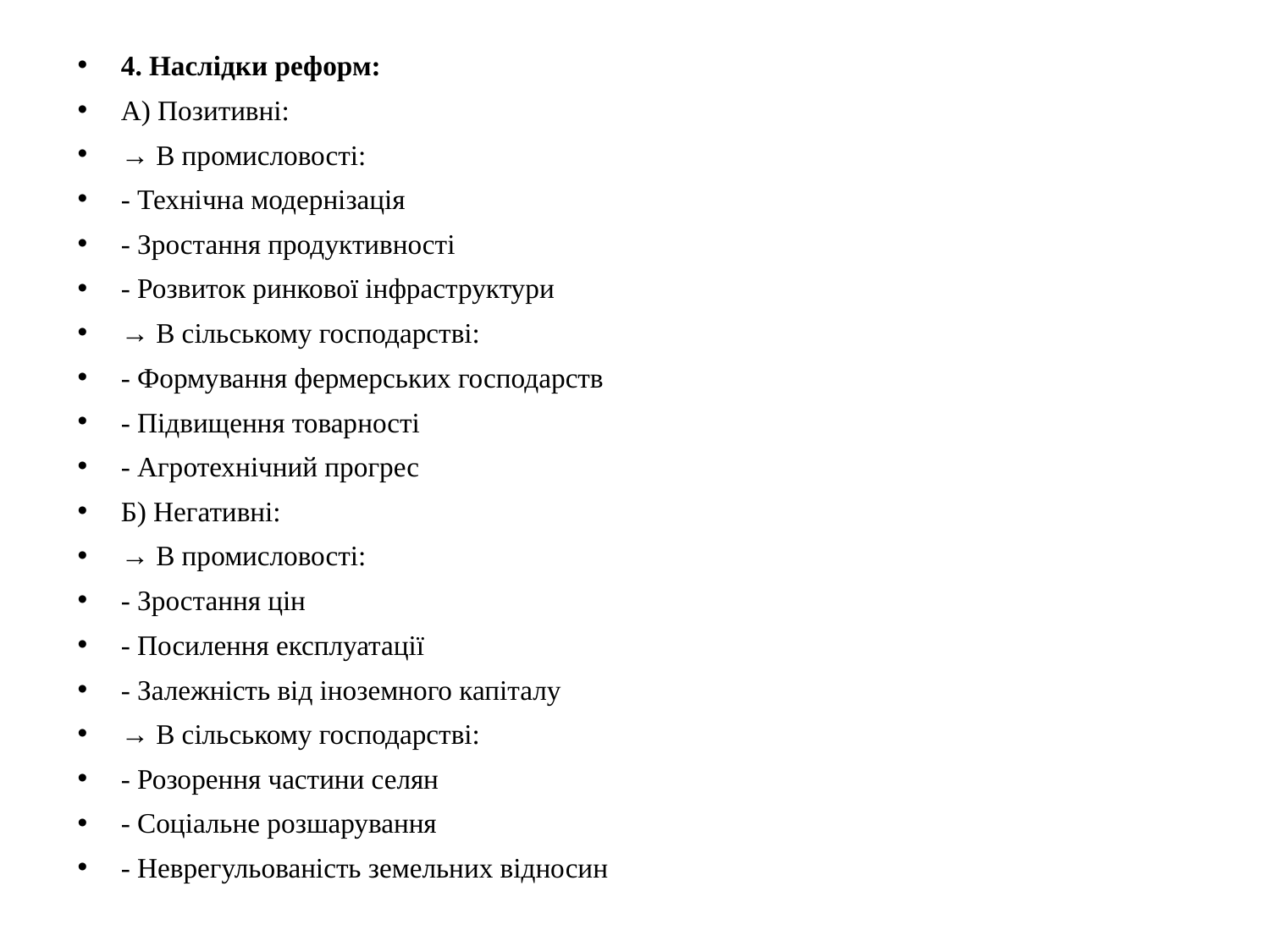

4. Наслідки реформ:
А) Позитивні:
→ В промисловості:
- Технічна модернізація
- Зростання продуктивності
- Розвиток ринкової інфраструктури
→ В сільському господарстві:
- Формування фермерських господарств
- Підвищення товарності
- Агротехнічний прогрес
Б) Негативні:
→ В промисловості:
- Зростання цін
- Посилення експлуатації
- Залежність від іноземного капіталу
→ В сільському господарстві:
- Розорення частини селян
- Соціальне розшарування
- Неврегульованість земельних відносин
#